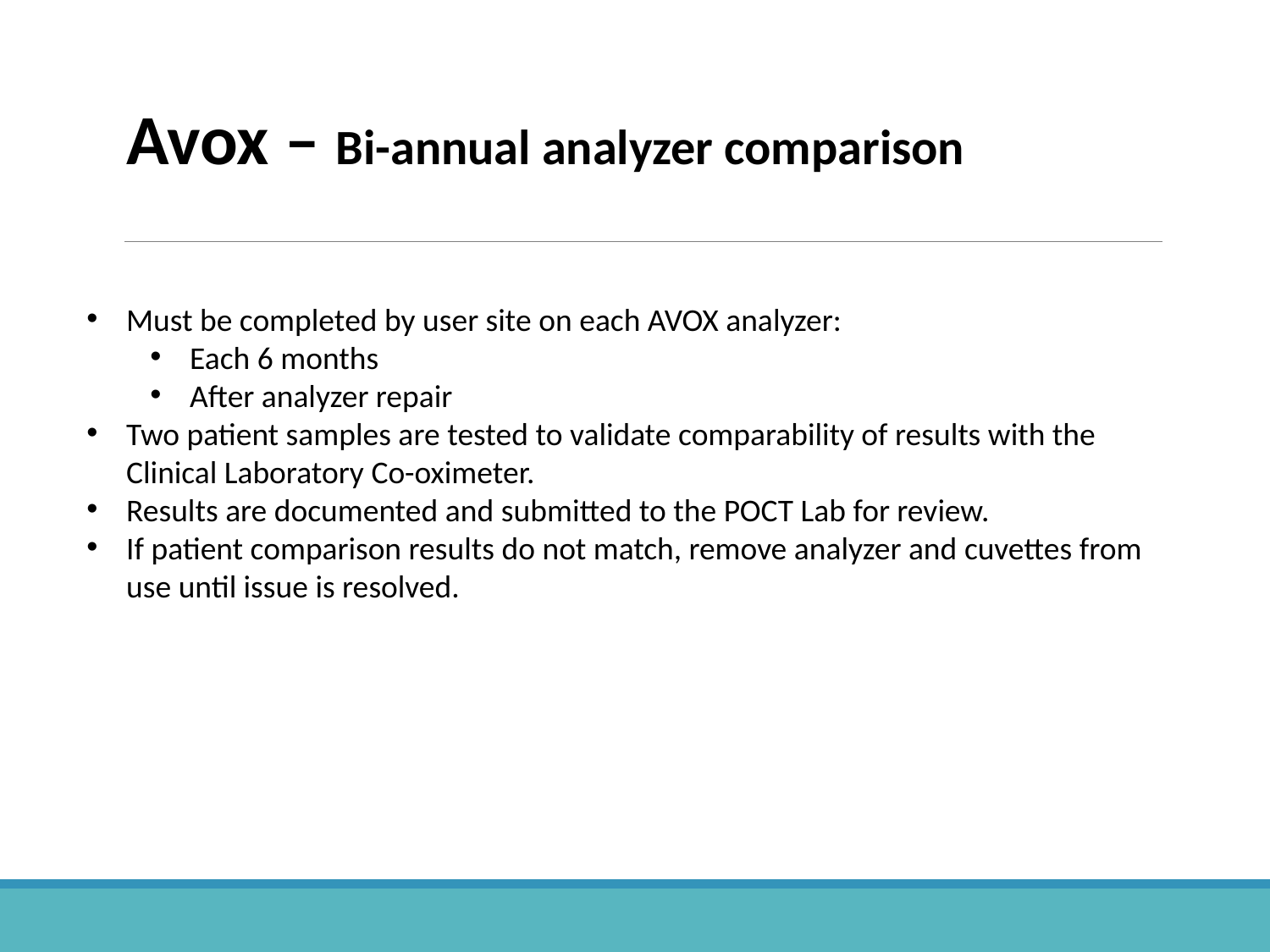

Avox – Bi-annual analyzer comparison

Must be completed by user site on each AVOX analyzer:
Each 6 months
After analyzer repair
Two patient samples are tested to validate comparability of results with the Clinical Laboratory Co-oximeter.
Results are documented and submitted to the POCT Lab for review.
If patient comparison results do not match, remove analyzer and cuvettes from use until issue is resolved.